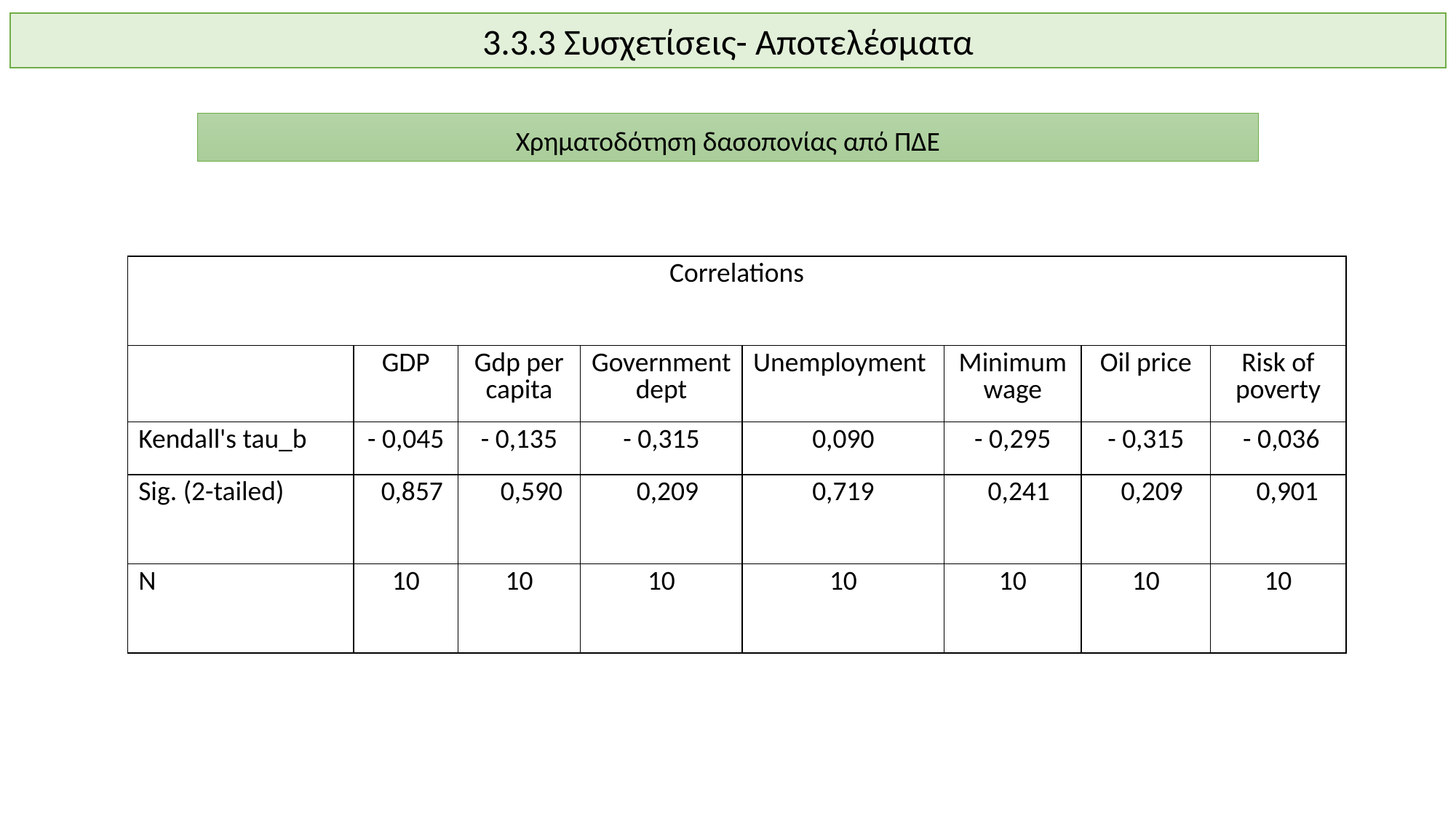

3.3.3 Συσχετίσεις- Αποτελέσματα
Χρηματοδότηση δασοπονίας από ΠΔΕ
| Correlations |  |  |  |  |  |  |  |
| --- | --- | --- | --- | --- | --- | --- | --- |
|  | GDP | Gdp per capita | Government dept | Unemployment | Minimum wage | Oil price | Risk of poverty |
| Kendall's tau\_b | - 0,045 | - 0,135 | - 0,315 | 0,090 | - 0,295 | - 0,315 | - 0,036 |
| Sig. (2-tailed) | 0,857 | 0,590 | 0,209 | 0,719 | 0,241 | 0,209 | 0,901 |
| Ν | 10 | 10 | 10 | 10 | 10 | 10 | 10 |